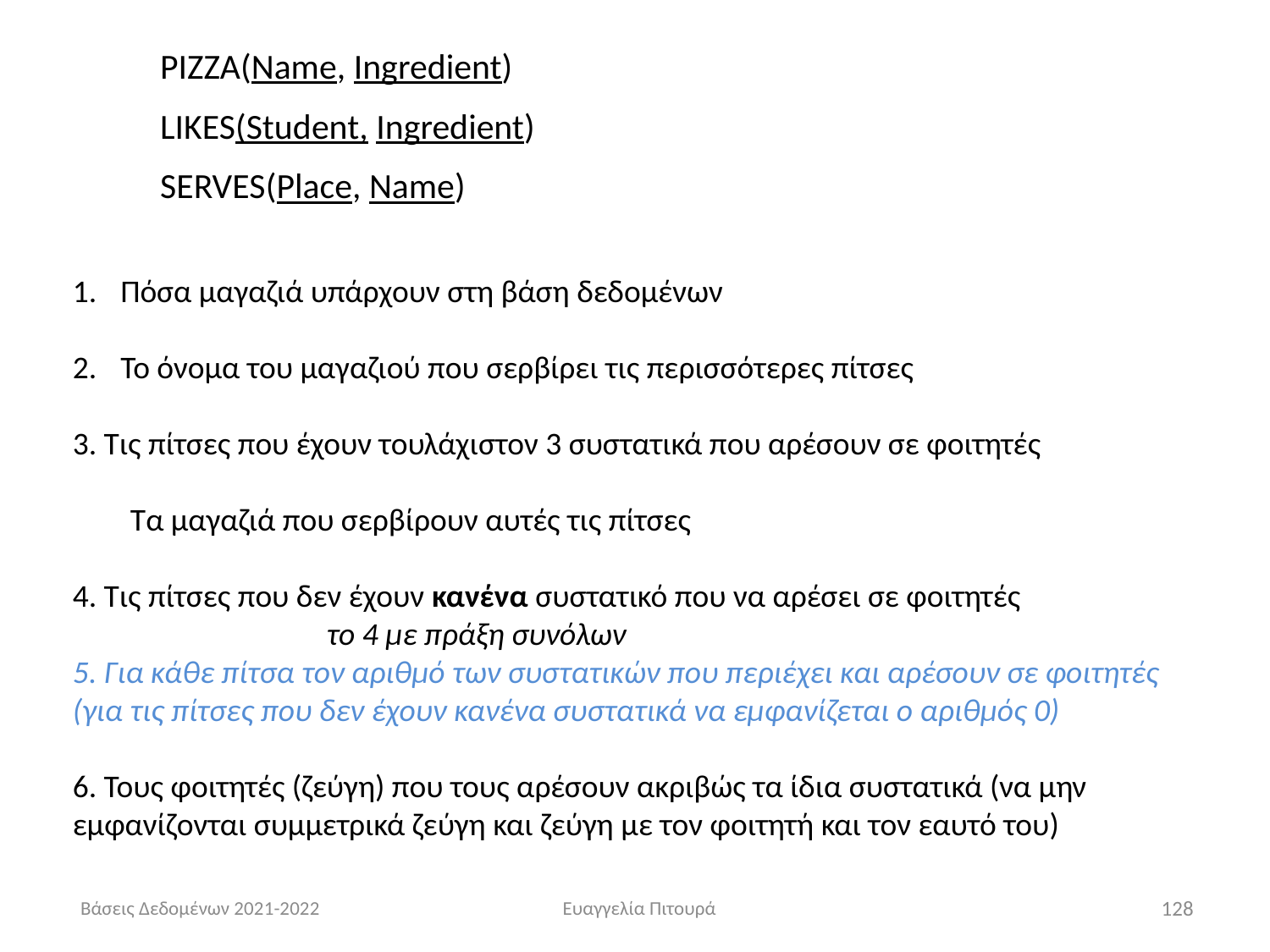

PIZZA(Name, Ingredient)
LIKES(Student, Ingredient)
SΕRVES(Place, Name)
Πόσα μαγαζιά υπάρχουν στη βάση δεδομένων

Το όνομα του μαγαζιού που σερβίρει τις περισσότερες πίτσες

3. Τις πίτσες που έχουν τουλάχιστον 3 συστατικά που αρέσουν σε φοιτητές

        Τα μαγαζιά που σερβίρουν αυτές τις πίτσες

4. Τις πίτσες που δεν έχουν κανένα συστατικό που να αρέσει σε φοιτητές
 		το 4 με πράξη συνόλων
5. Για κάθε πίτσα τον αριθμό των συστατικών που περιέχει και αρέσουν σε φοιτητές (για τις πίτσες που δεν έχουν κανένα συστατικά να εμφανίζεται ο αριθμός 0)

6. Τους φοιτητές (ζεύγη) που τους αρέσουν ακριβώς τα ίδια συστατικά (να μην εμφανίζονται συμμετρικά ζεύγη και ζεύγη με τον φοιτητή και τον εαυτό του)
Βάσεις Δεδομένων 2021-2022
Ευαγγελία Πιτουρά
128